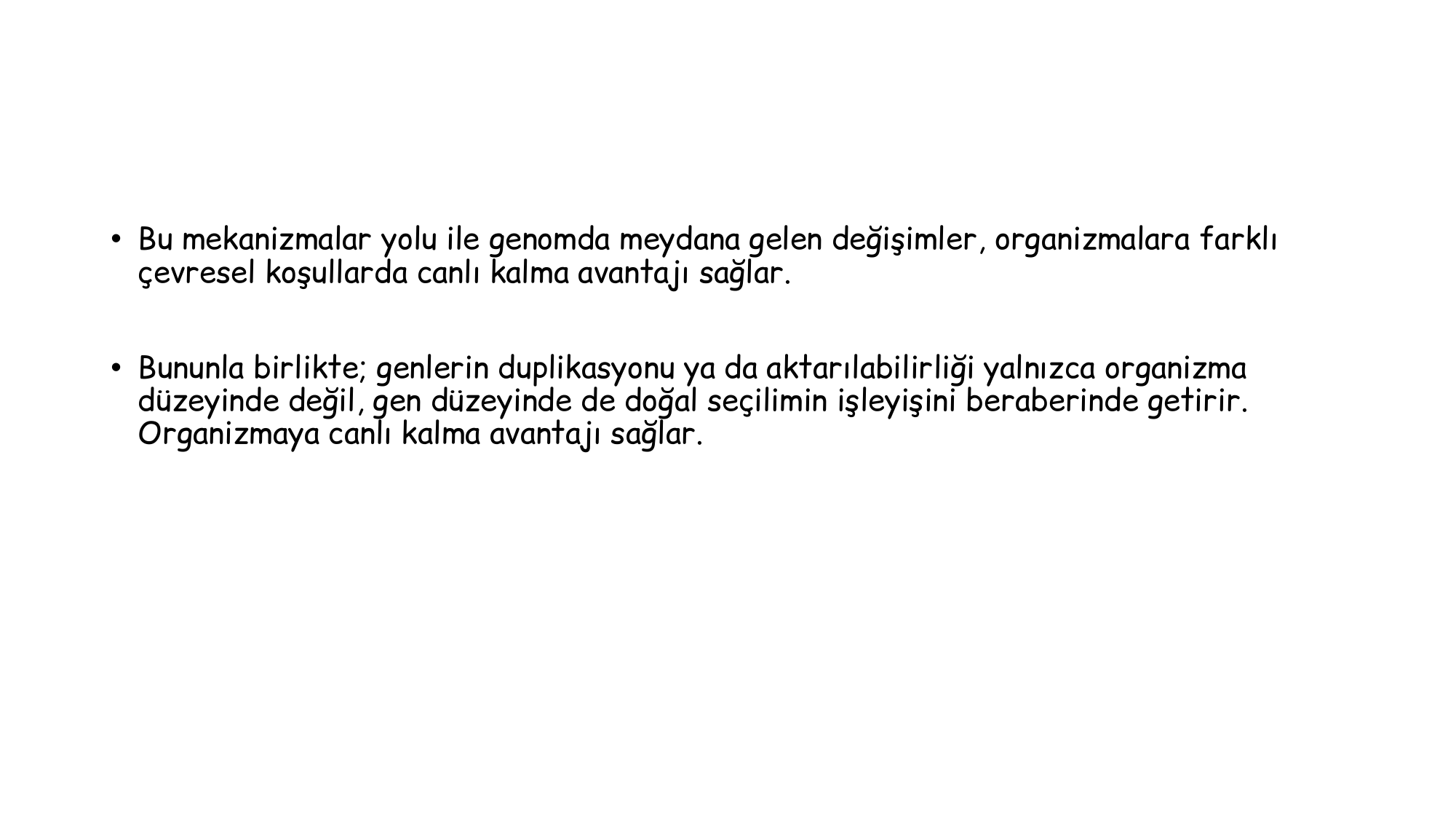

Bu mekanizmalar yolu ile genomda meydana gelen değişimler, organizmalara farklı çevresel koşullarda canlı kalma avantajı sağlar.

Bununla birlikte; genlerin duplikasyonu ya da aktarılabilirliği yalnızca organizma düzeyinde değil, gen düzeyinde de doğal seçilimin işleyişini beraberinde getirir. Organizmaya canlı kalma avantajı sağlar.